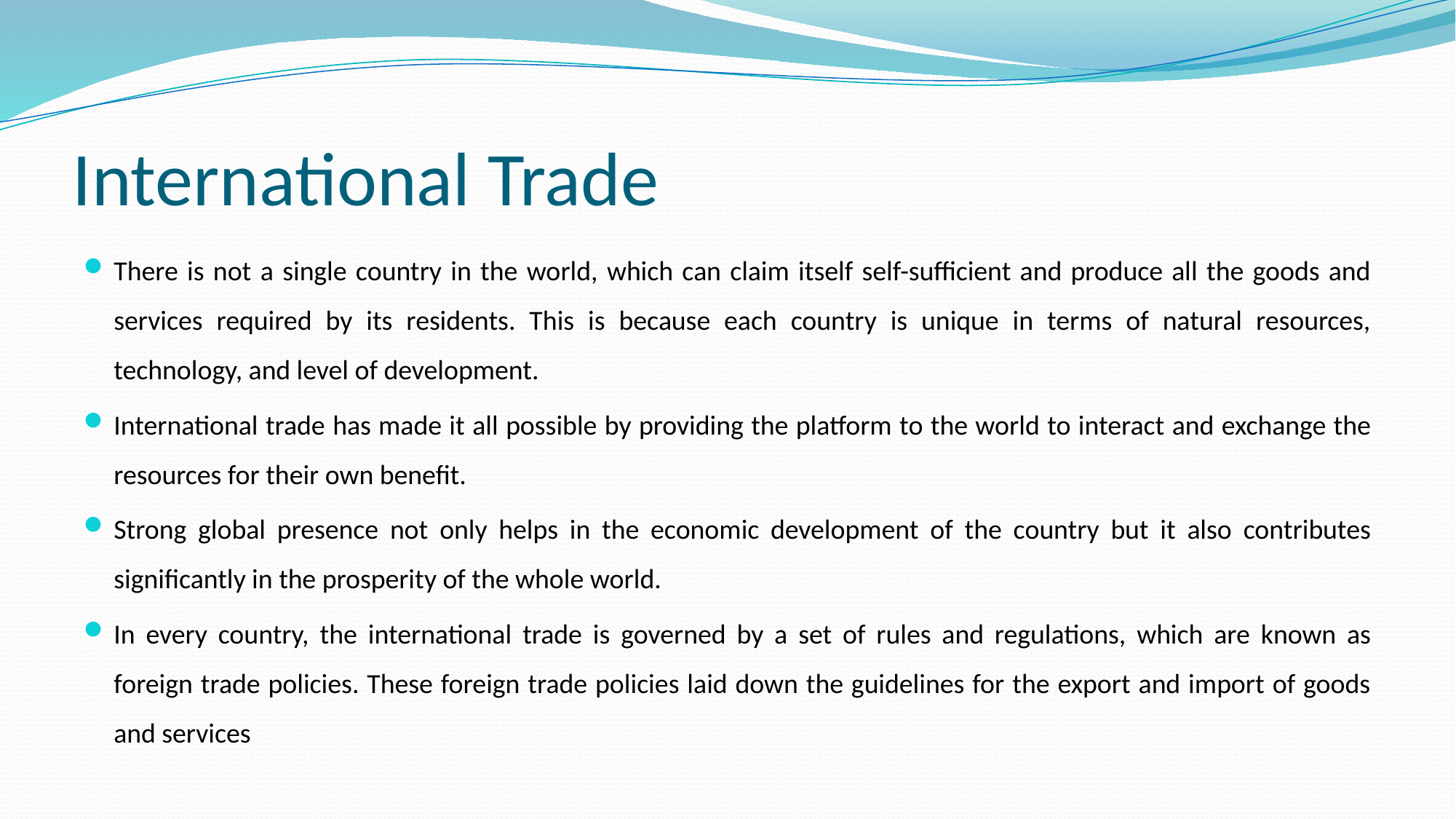

# International Trade
There is not a single country in the world, which can claim itself self-sufficient and produce all the goods and services required by its residents. This is because each country is unique in terms of natural resources, technology, and level of development.
International trade has made it all possible by providing the platform to the world to interact and exchange the resources for their own benefit.
Strong global presence not only helps in the economic development of the country but it also contributes significantly in the prosperity of the whole world.
In every country, the international trade is governed by a set of rules and regulations, which are known as foreign trade policies. These foreign trade policies laid down the guidelines for the export and import of goods and services